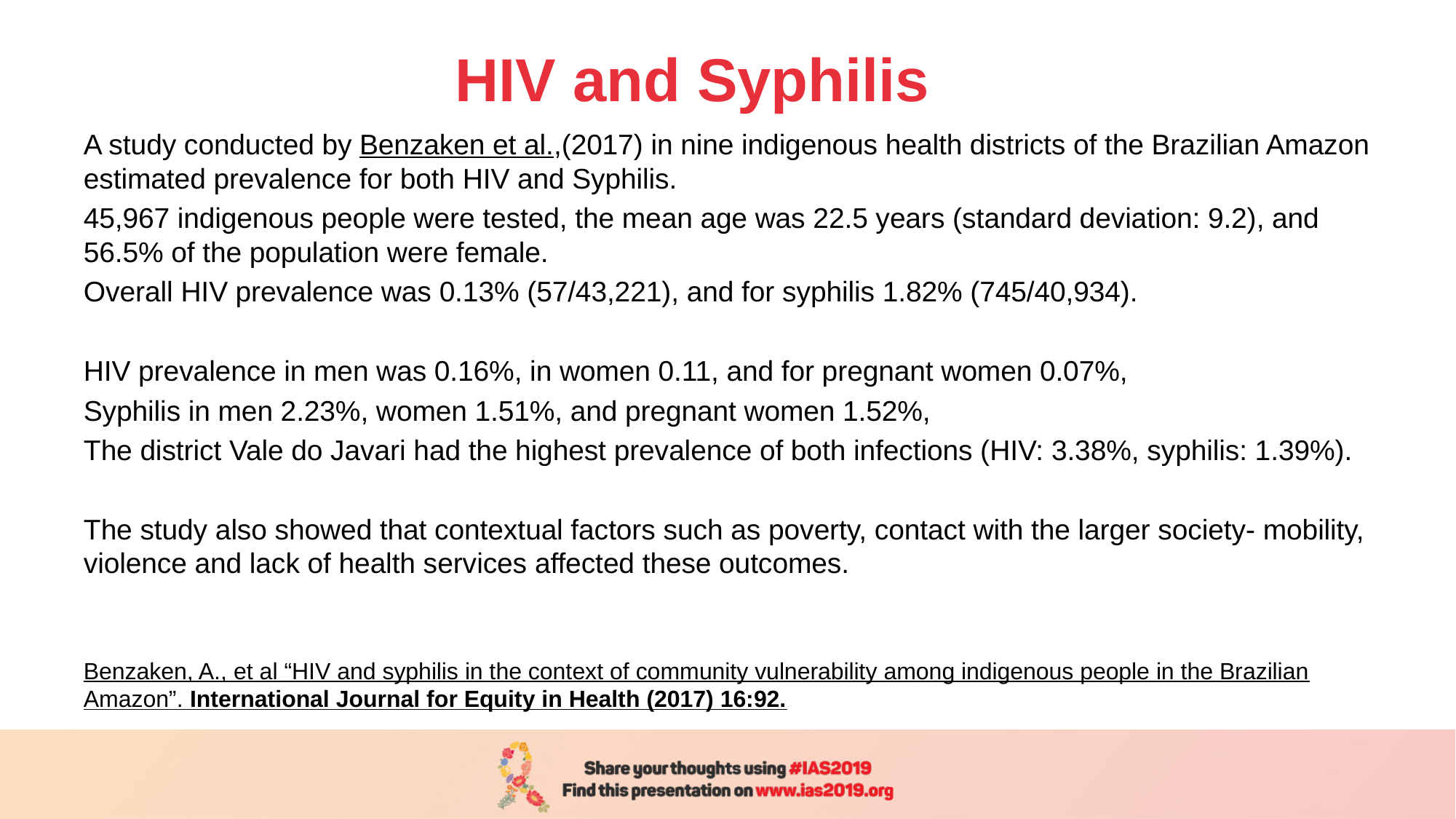

# HIV and Syphilis
A study conducted by Benzaken et al.,(2017) in nine indigenous health districts of the Brazilian Amazon estimated prevalence for both HIV and Syphilis.
45,967 indigenous people were tested, the mean age was 22.5 years (standard deviation: 9.2), and 56.5% of the population were female.
Overall HIV prevalence was 0.13% (57/43,221), and for syphilis 1.82% (745/40,934).

HIV prevalence in men was 0.16%, in women 0.11, and for pregnant women 0.07%,
Syphilis in men 2.23%, women 1.51%, and pregnant women 1.52%,
The district Vale do Javari had the highest prevalence of both infections (HIV: 3.38%, syphilis: 1.39%).

The study also showed that contextual factors such as poverty, contact with the larger society- mobility, violence and lack of health services affected these outcomes.

Benzaken, A., et al “HIV and syphilis in the context of community vulnerability among indigenous people in the Brazilian Amazon”. International Journal for Equity in Health (2017) 16:92.